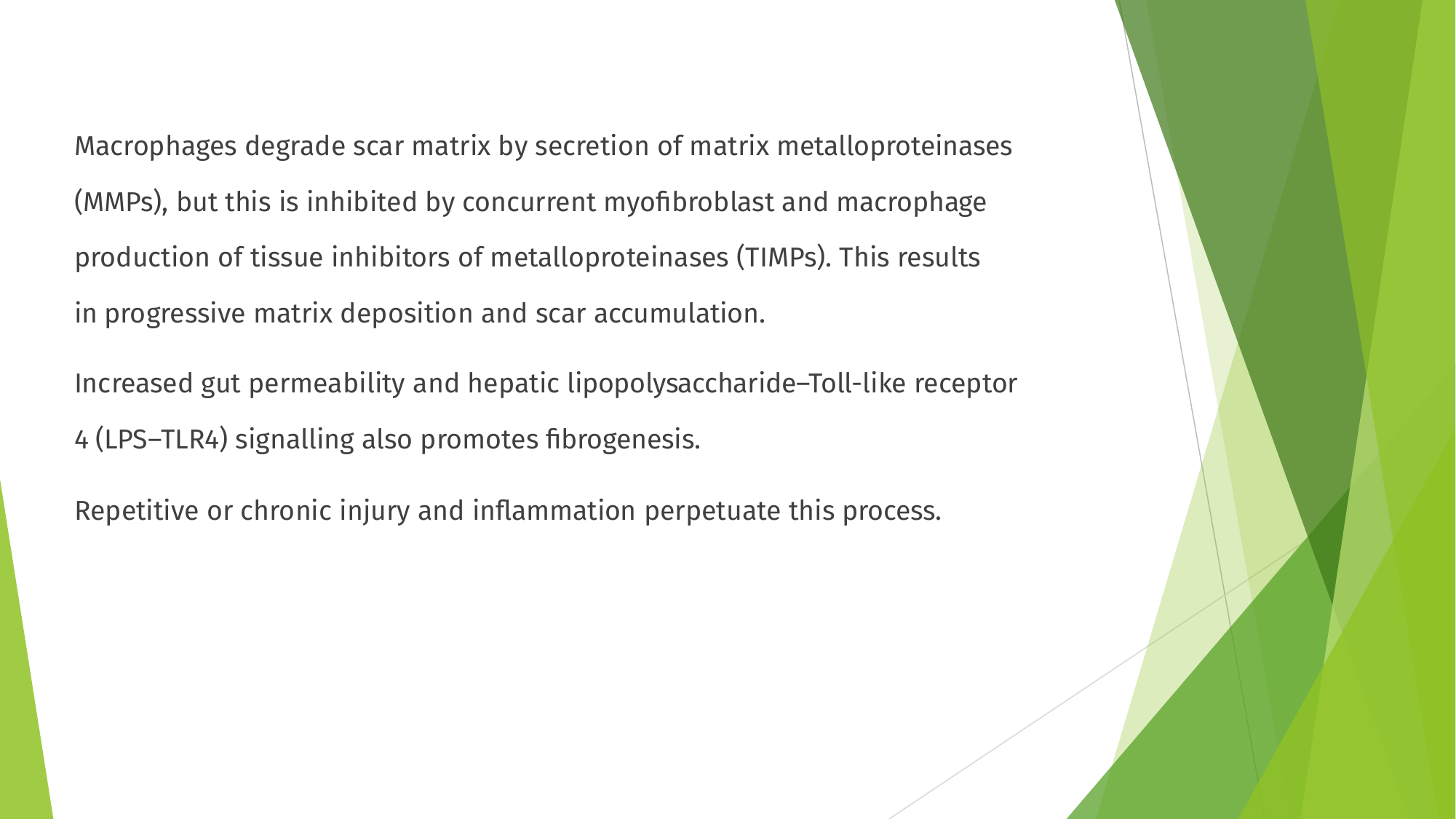

Macrophages degrade scar matrix by secretion of matrix metalloproteinases
(MMPs), but this is inhibited by concurrent myofibroblast and macrophage production of tissue inhibitors of metalloproteinases (TIMPs). This results in progressive matrix deposition and scar accumulation.
Increased gut permeability and hepatic lipopolysaccharide–Toll-like receptor 4 (LPS–TLR4) signalling also promotes fibrogenesis.

Repetitive or chronic injury and inflammation perpetuate this process.